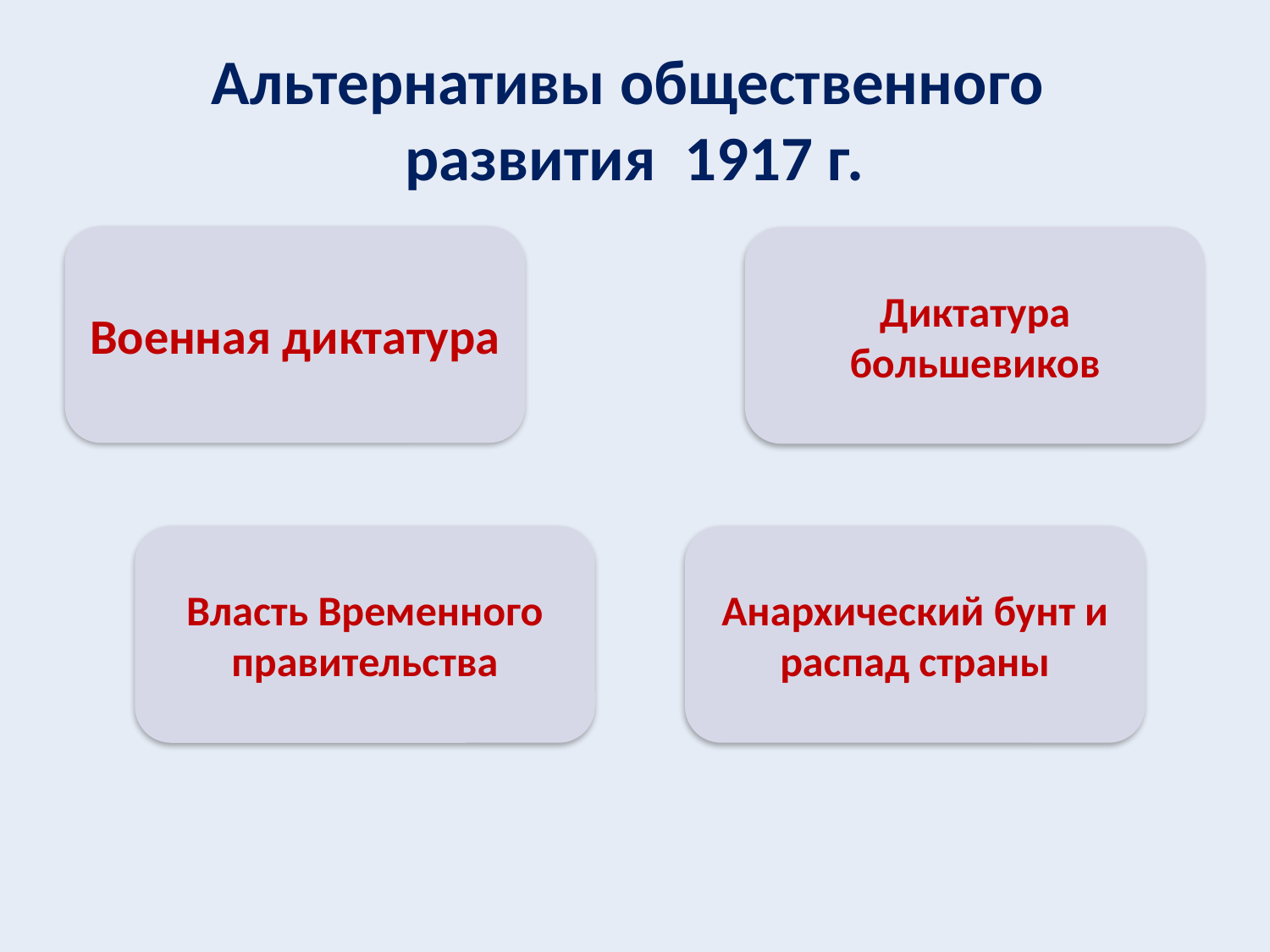

# Альтернативы общественного развития  1917 г.

Военная диктатура
Диктатура большевиков
Анархический бунт и распад страны
Власть Временного правительства